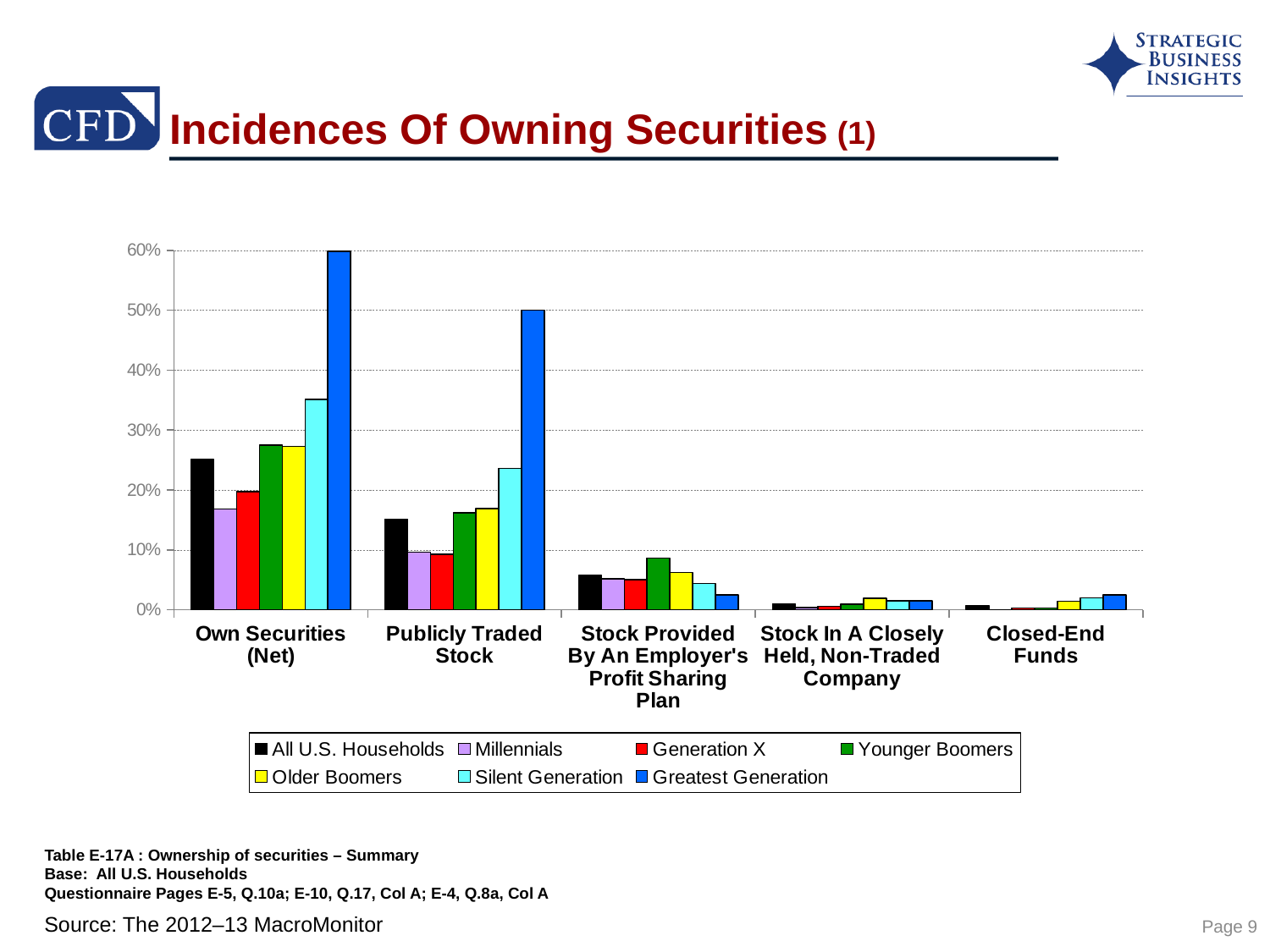

# Incidences Of Owning Securities (1)

### Chart

| Category | All U.S. Households | Millennials | Generation X | Younger Boomers | Older Boomers | Silent Generation | Greatest Generation |
|---|---|---|---|---|---|---|---|
| Own Securities (Net) | 0.251 | 0.168 | 0.197 | 0.275 | 0.273 | 0.3510000000000003 | 0.598 |
| Publicly Traded Stock | 0.1510000000000004 | 0.096 | 0.09300000000000021 | 0.162 | 0.169 | 0.23600000000000004 | 0.5 |
| Stock Provided By An Employer's Profit Sharing Plan | 0.05700000000000002 | 0.052 | 0.05 | 0.08600000000000002 | 0.062000000000000034 | 0.044 | 0.025 |
| Stock In A Closely Held, Non-Traded Company | 0.010000000000000005 | 0.004000000000000011 | 0.006000000000000011 | 0.009000000000000003 | 0.01900000000000006 | 0.014999999999999998 | 0.014999999999999998 |
| Closed-End Funds | 0.007000000000000011 | None | 0.0030000000000000074 | 0.0030000000000000074 | 0.014 | 0.02000000000000001 | 0.025 |
Table E-17A : Ownership of securities – Summary
Base:  All U.S. Households
Questionnaire Pages E-5, Q.10a; E-10, Q.17, Col A; E-4, Q.8a, Col A
Page 9